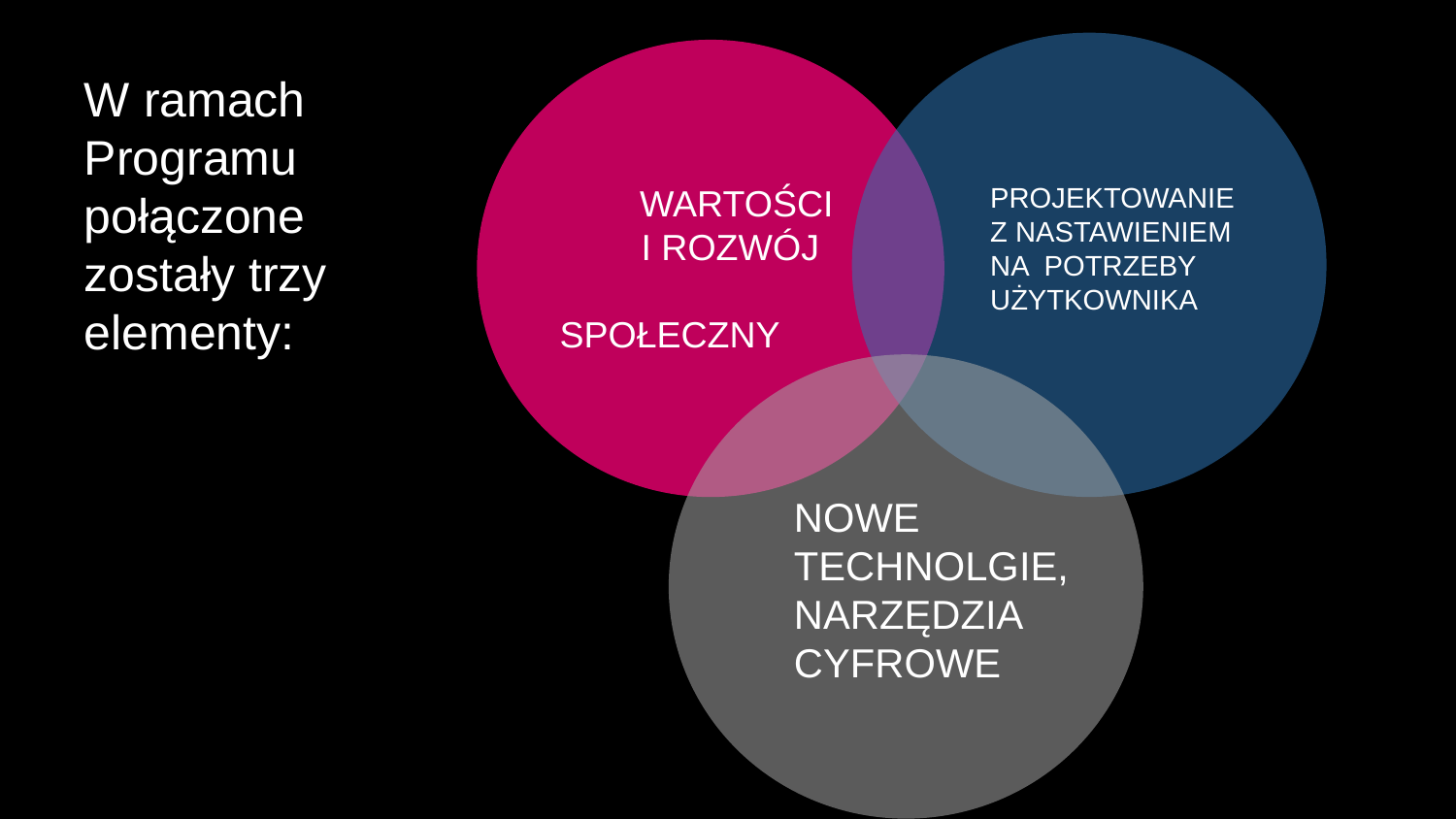

PROJEKTOWANIE Z NASTAWIENIEM NA  POTRZEBY UŻYTKOWNIKA

          WARTOŚCI
        I ROZWÓJ
        SPOŁECZNY
W ramach  Programu połączone zostały trzy elementy:

NOWE TECHNOLGIE, NARZĘDZIA CYFROWE